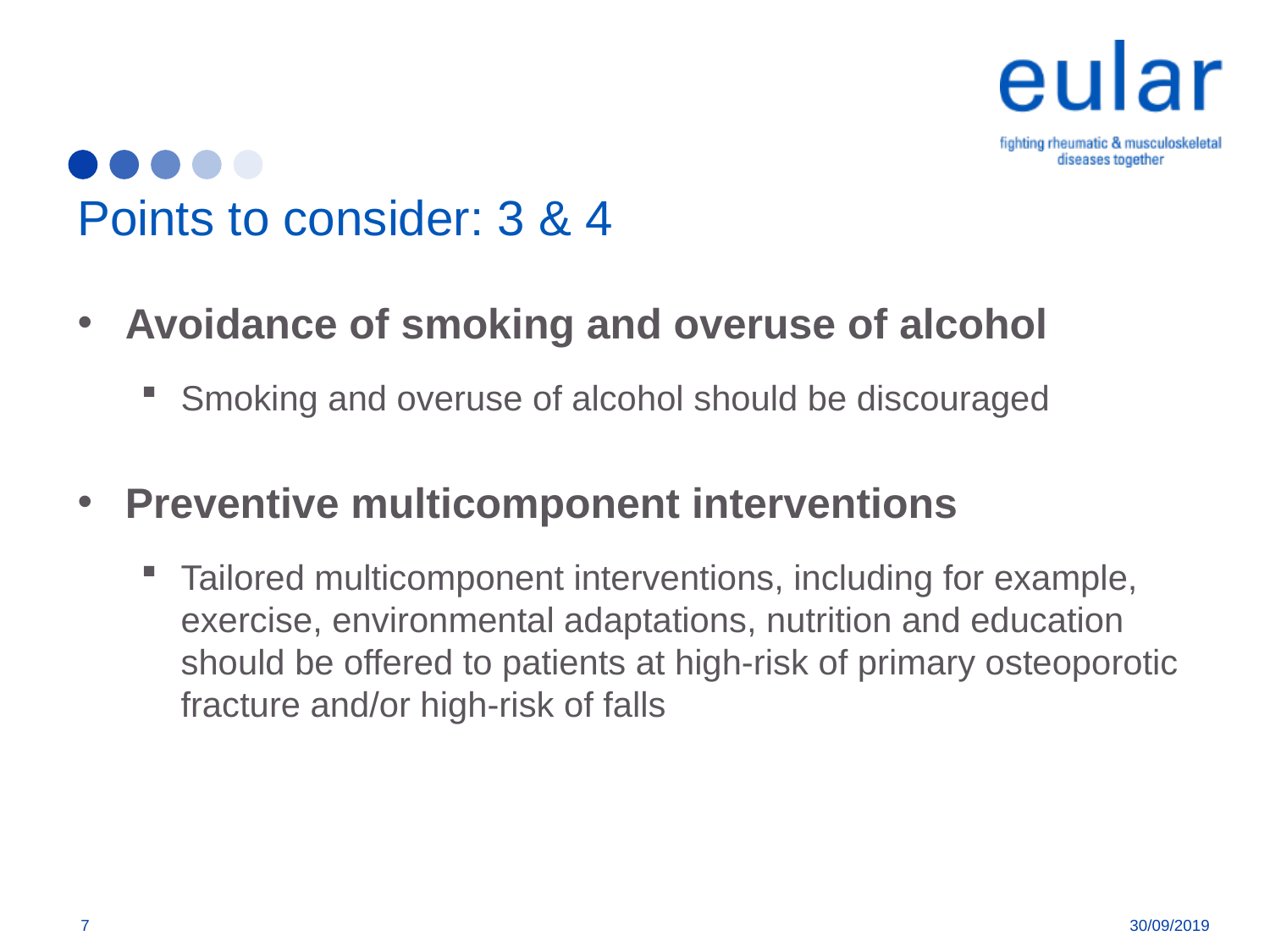

# Points to consider: 3 & 4
Avoidance of smoking and overuse of alcohol
Smoking and overuse of alcohol should be discouraged

Preventive multicomponent interventions
Tailored multicomponent interventions, including for example, exercise, environmental adaptations, nutrition and education should be offered to patients at high-risk of primary osteoporotic fracture and/or high-risk of falls

7
30/09/2019